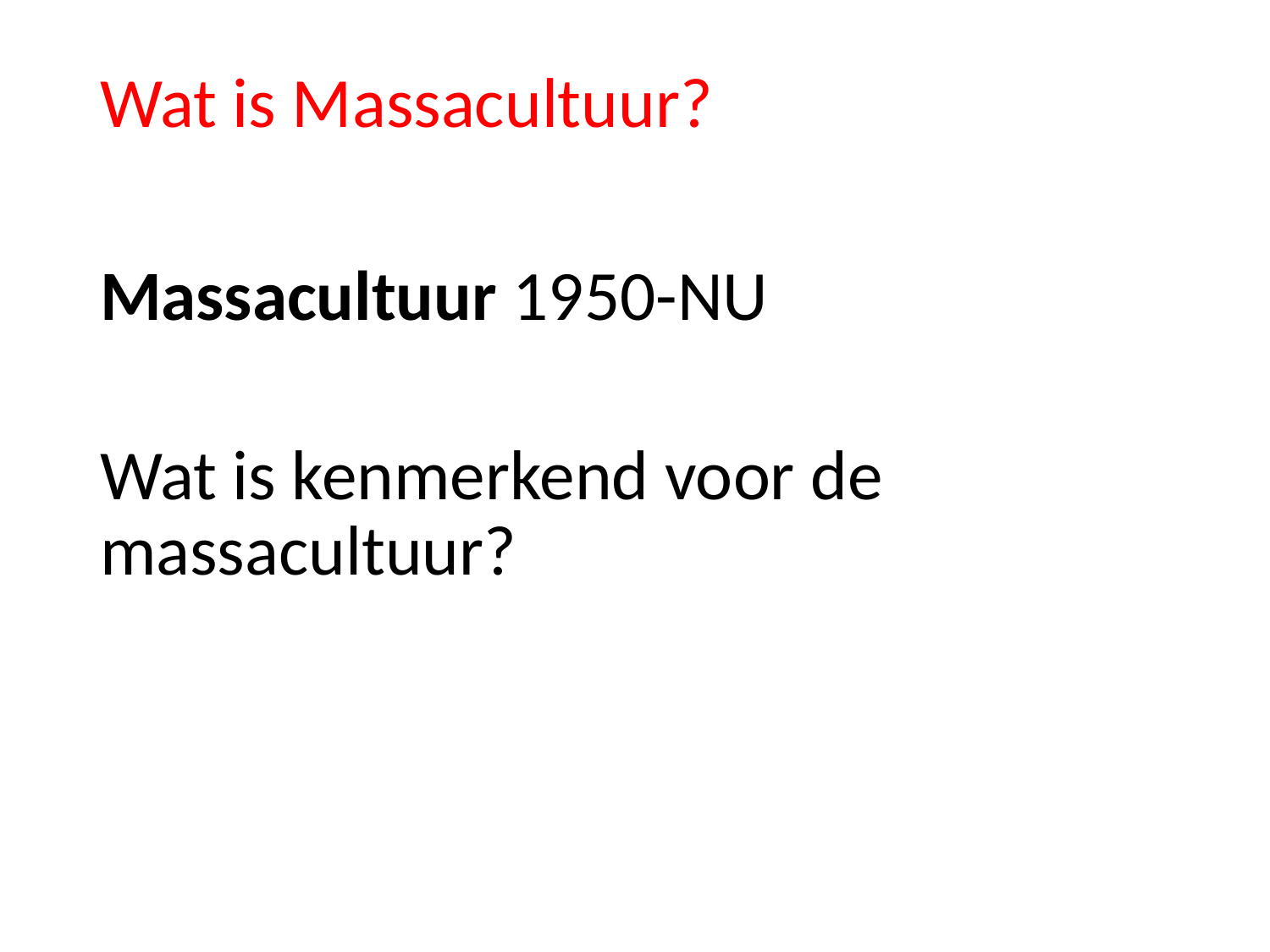

# Wat is Massacultuur?
Massacultuur 1950-NU

Wat is kenmerkend voor de massacultuur?